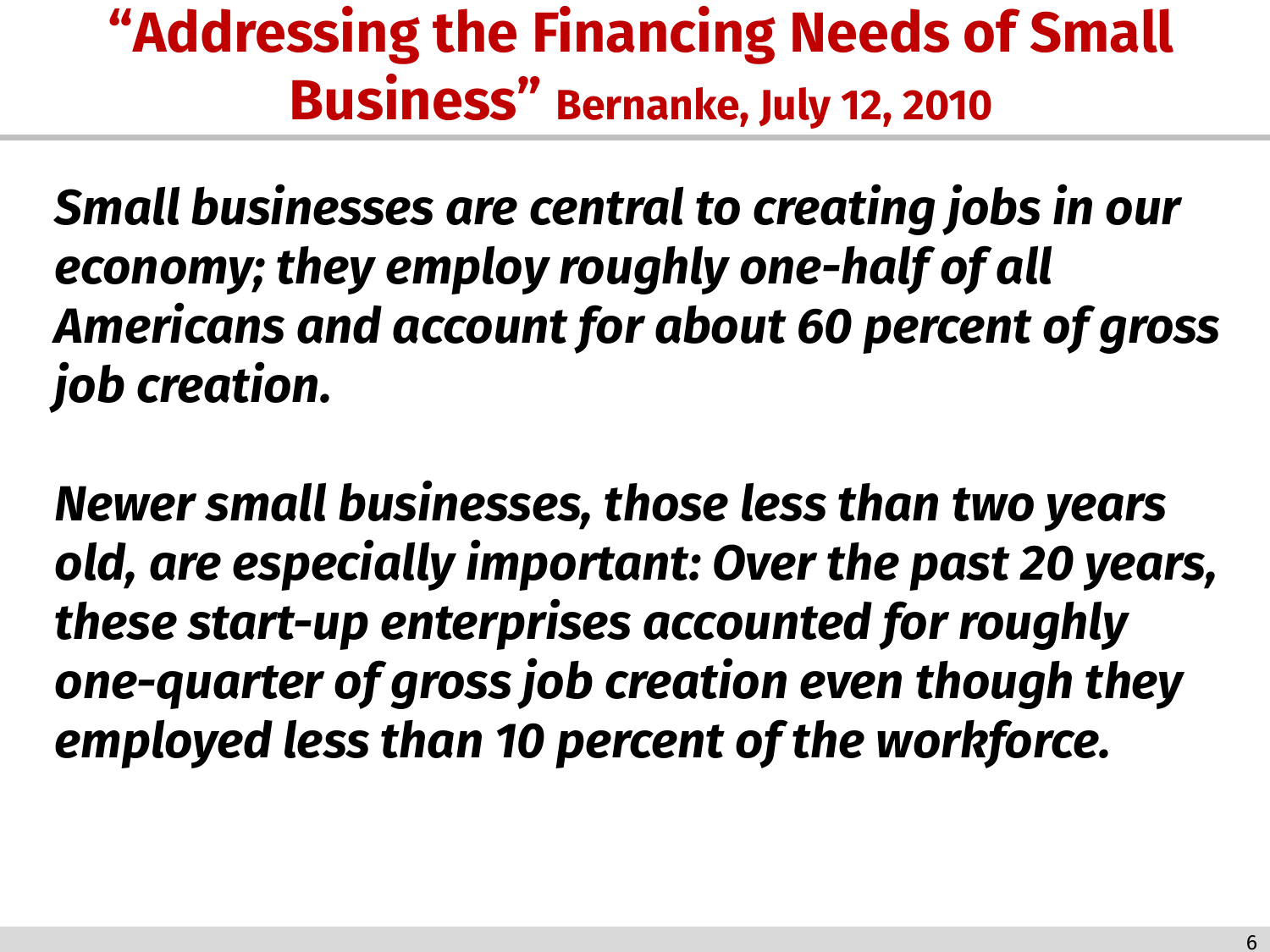

# “Addressing the Financing Needs of Small Business” Bernanke, July 12, 2010
Small businesses are central to creating jobs in our economy; they employ roughly one-half of all Americans and account for about 60 percent of gross job creation.

Newer small businesses, those less than two years old, are especially important: Over the past 20 years, these start-up enterprises accounted for roughly one-quarter of gross job creation even though they employed less than 10 percent of the workforce.

6